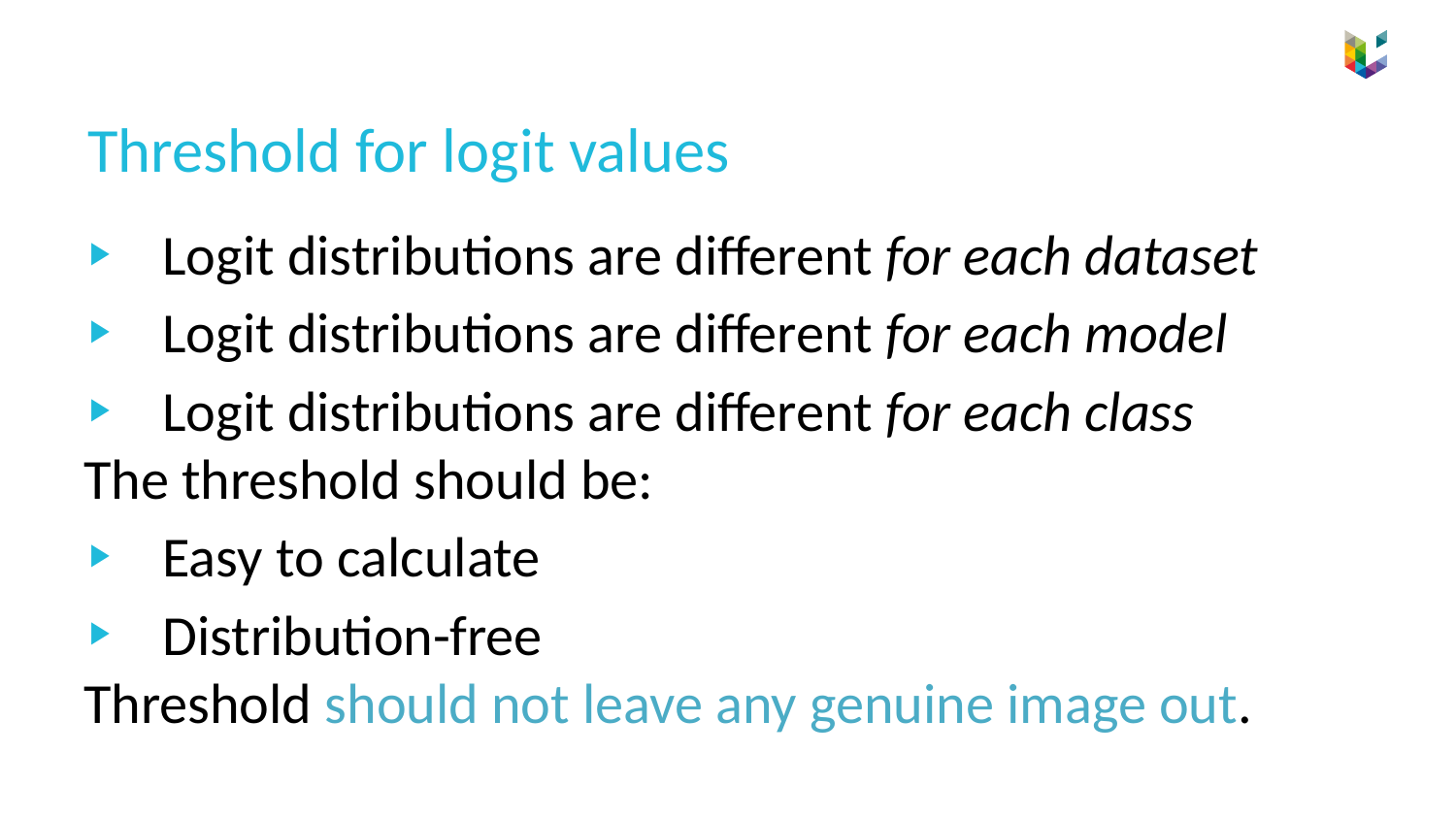

# Threshold for logit values
Logit distributions are different for each dataset
Logit distributions are different for each model
Logit distributions are different for each class
The threshold should be:
Easy to calculate
Distribution-free
Threshold should not leave any genuine image out.